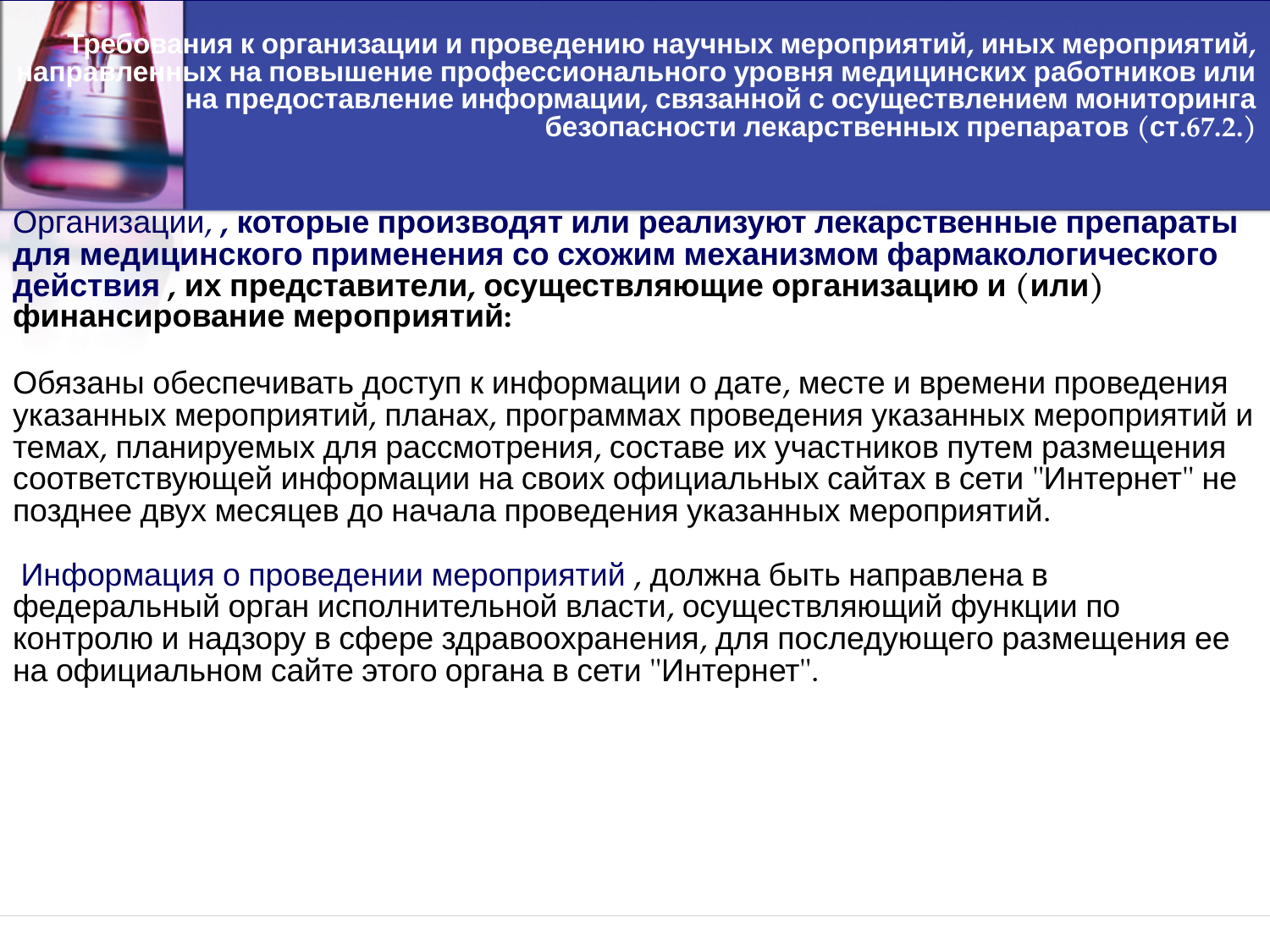

| Требования к организации и проведению научных мероприятий, иных мероприятий, направленных на повышение профессионального уровня медицинских работников или на предоставление информации, связанной с осуществлением мониторинга безопасности лекарственных препаратов (ст.67.2.) Организации, , которые производят или реализуют лекарственные препараты для медицинского применения со схожим механизмом фармакологического действия , их представители, осуществляющие организацию и (или) финансирование мероприятий: Обязаны обеспечивать доступ к информации о дате, месте и времени проведения указанных мероприятий, планах, программах проведения указанных мероприятий и темах, планируемых для рассмотрения, составе их участников путем размещения соответствующей информации на своих официальных сайтах в сети "Интернет" не позднее двух месяцев до начала проведения указанных мероприятий. Информация о проведении мероприятий , должна быть направлена в федеральный орган исполнительной власти, осуществляющий функции по контролю и надзору в сфере здравоохранения, для последующего размещения ее на официальном сайте этого органа в сети "Интернет". |
| --- |
|  |